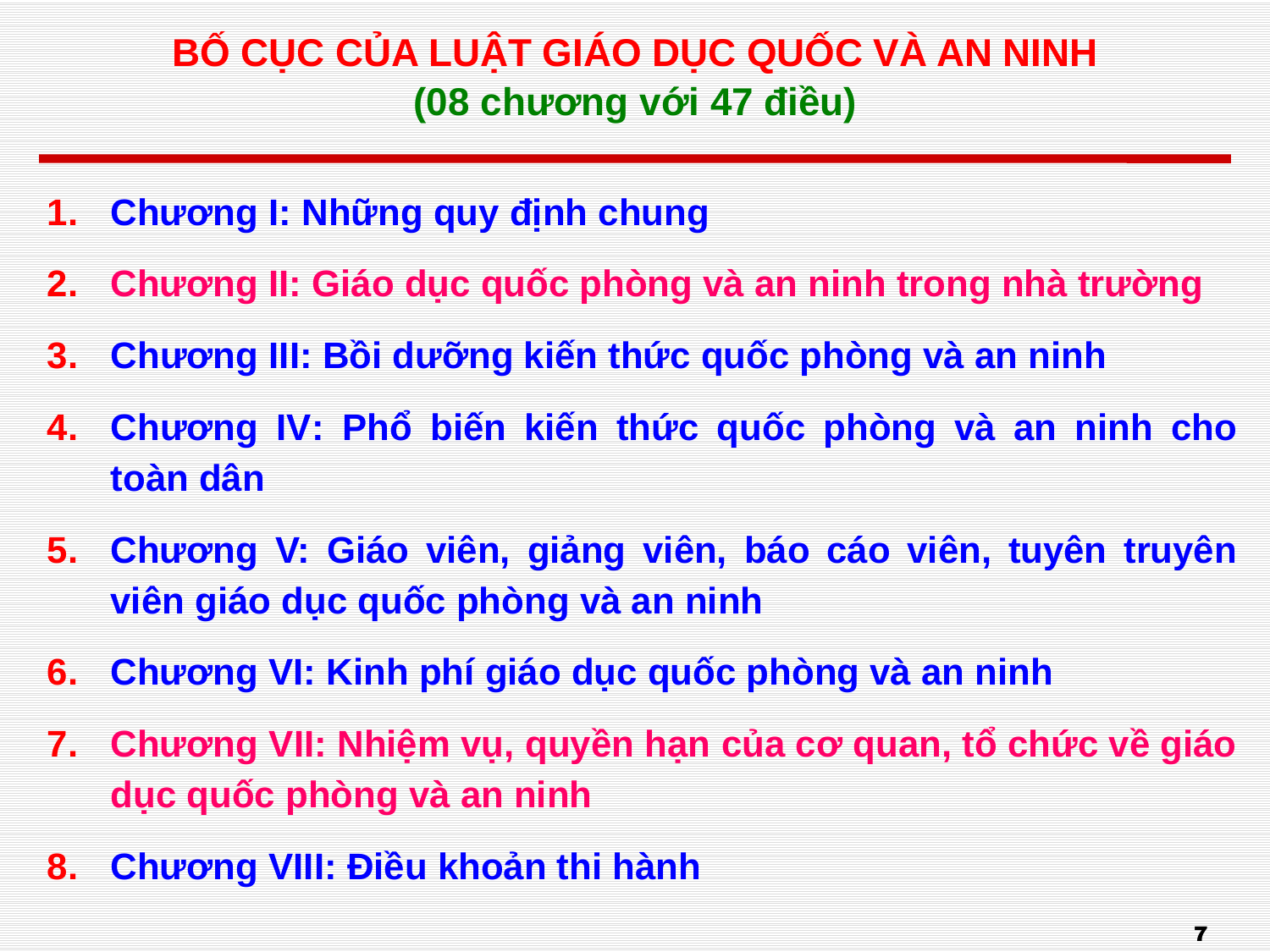

# BỐ CỤC CỦA LUẬT GIÁO DỤC QUỐC VÀ AN NINH (08 chương với 47 điều)
Chương I: Những quy định chung
Chương II: Giáo dục quốc phòng và an ninh trong nhà trường
Chương III: Bồi dưỡng kiến thức quốc phòng và an ninh
Chương IV: Phổ biến kiến thức quốc phòng và an ninh cho toàn dân
Chương V: Giáo viên, giảng viên, báo cáo viên, tuyên truyên viên giáo dục quốc phòng và an ninh
Chương VI: Kinh phí giáo dục quốc phòng và an ninh
Chương VII: Nhiệm vụ, quyền hạn của cơ quan, tổ chức về giáo dục quốc phòng và an ninh
Chương VIII: Điều khoản thi hành